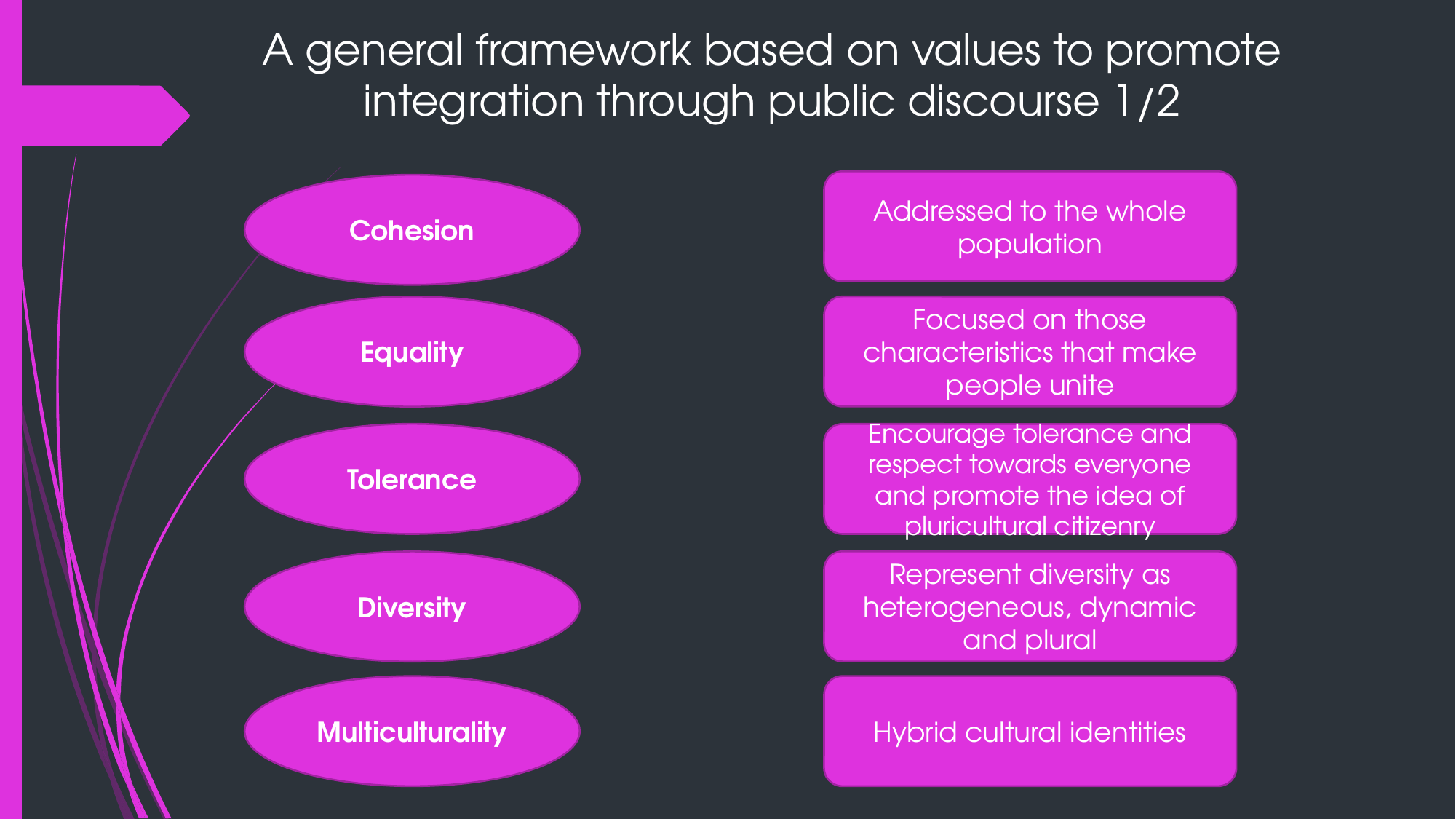

# A general framework based on values to promote integration through public discourse 1/2

Addressed to the whole population
Cohesion
Equality
Focused on those characteristics that make people unite
Tolerance
Encourage tolerance and respect towards everyone and promote the idea of pluricultural citizenry
Diversity
Represent diversity as heterogeneous, dynamic and plural
Multiculturality
Hybrid cultural identities